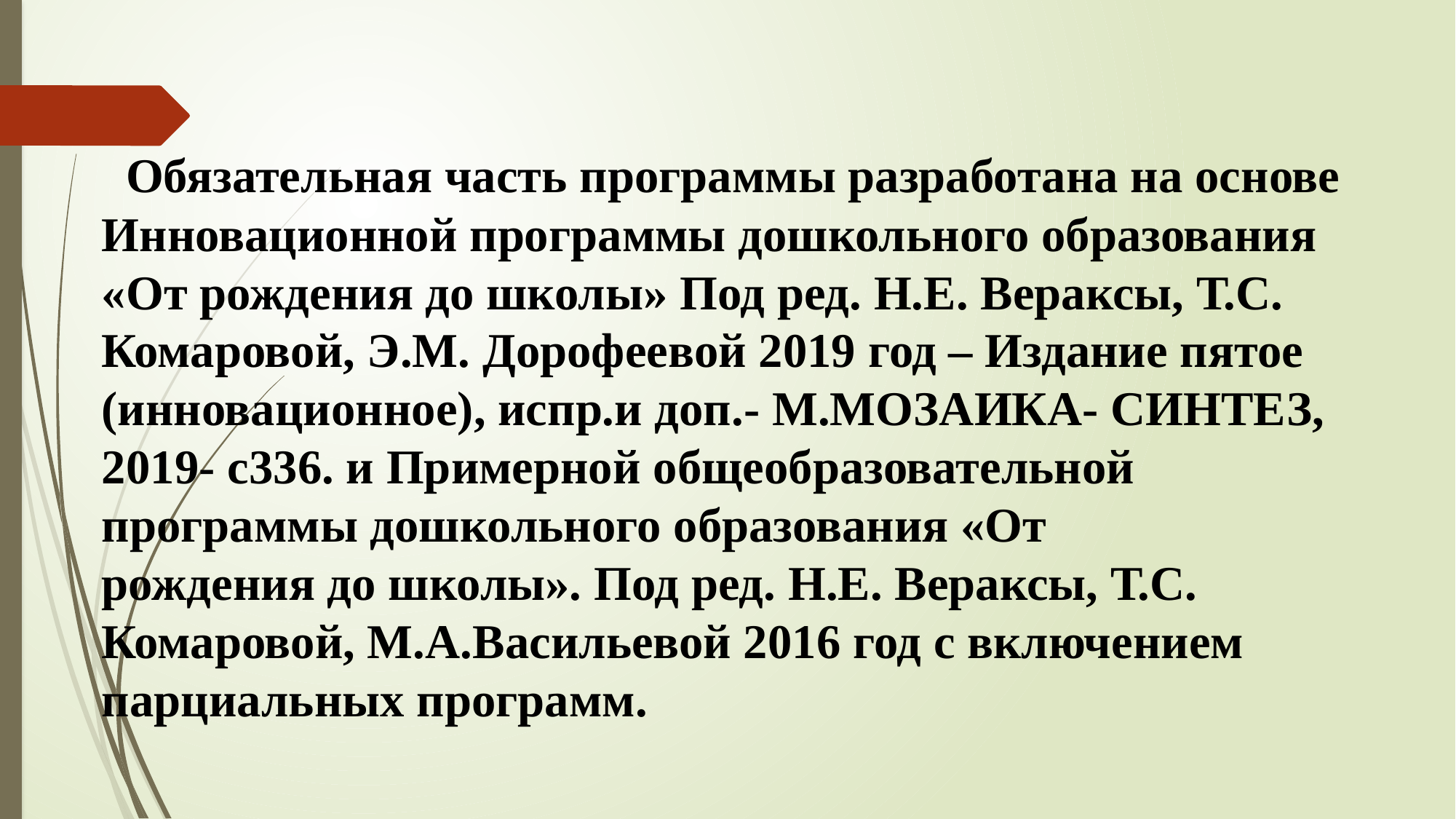

Обязательная часть программы разработана на основе Инновационной программы дошкольного образования «От рождения до школы» Под ред. Н.Е. Вераксы, Т.С. Комаровой, Э.М. Дорофеевой 2019 год – Издание пятое (инновационное), испр.и доп.- М.МОЗАИКА- СИНТЕЗ, 2019- с336. и Примерной общеобразовательной программы дошкольного образования «От
рождения до школы». Под ред. Н.Е. Вераксы, Т.С. Комаровой, М.А.Васильевой 2016 год с включением парциальных программ.